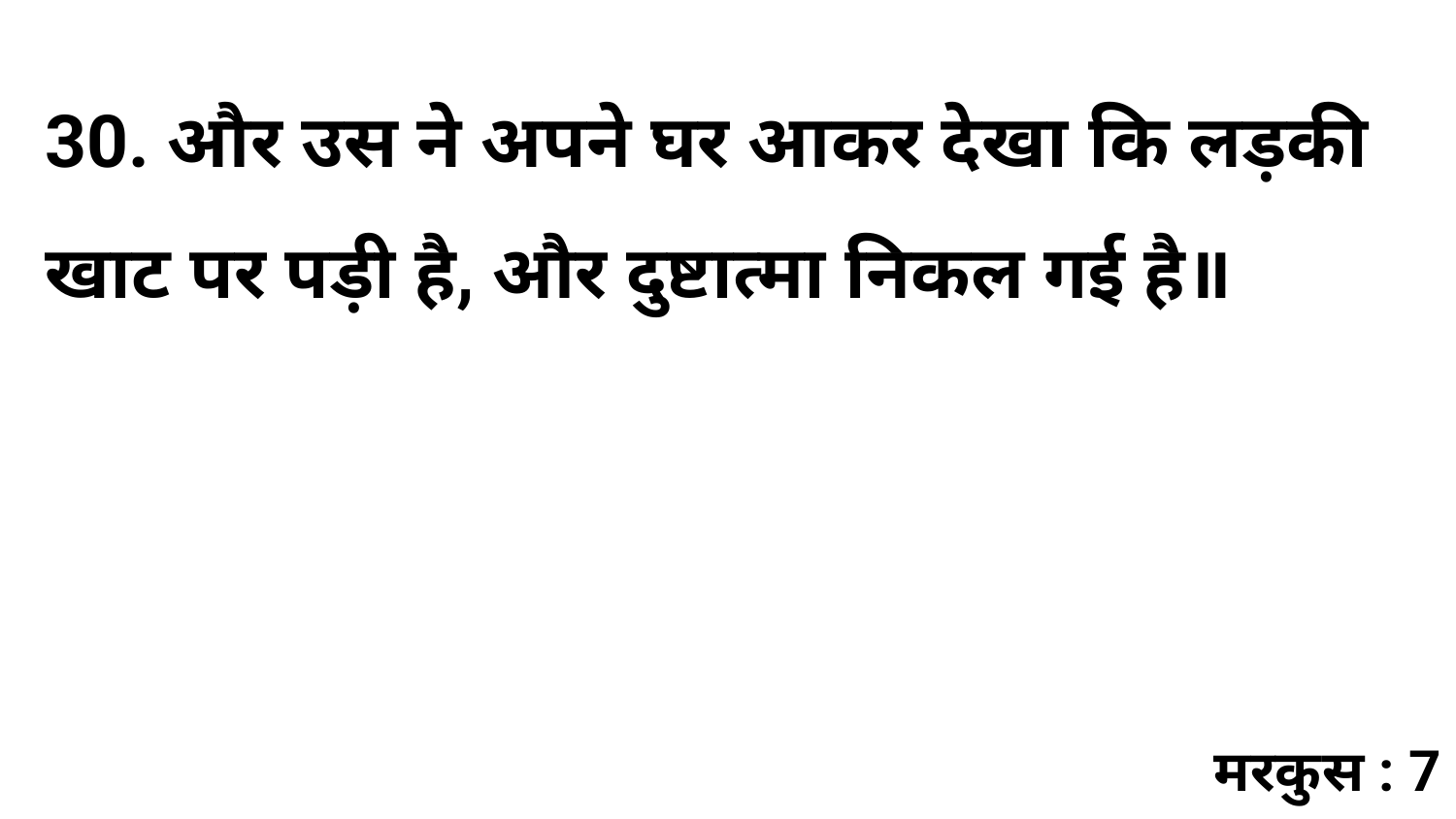

30. और उस ने अपने घर आकर देखा कि लड़की खाट पर पड़ी है, और दुष्टात्मा निकल गई है॥
मरकुस : 7